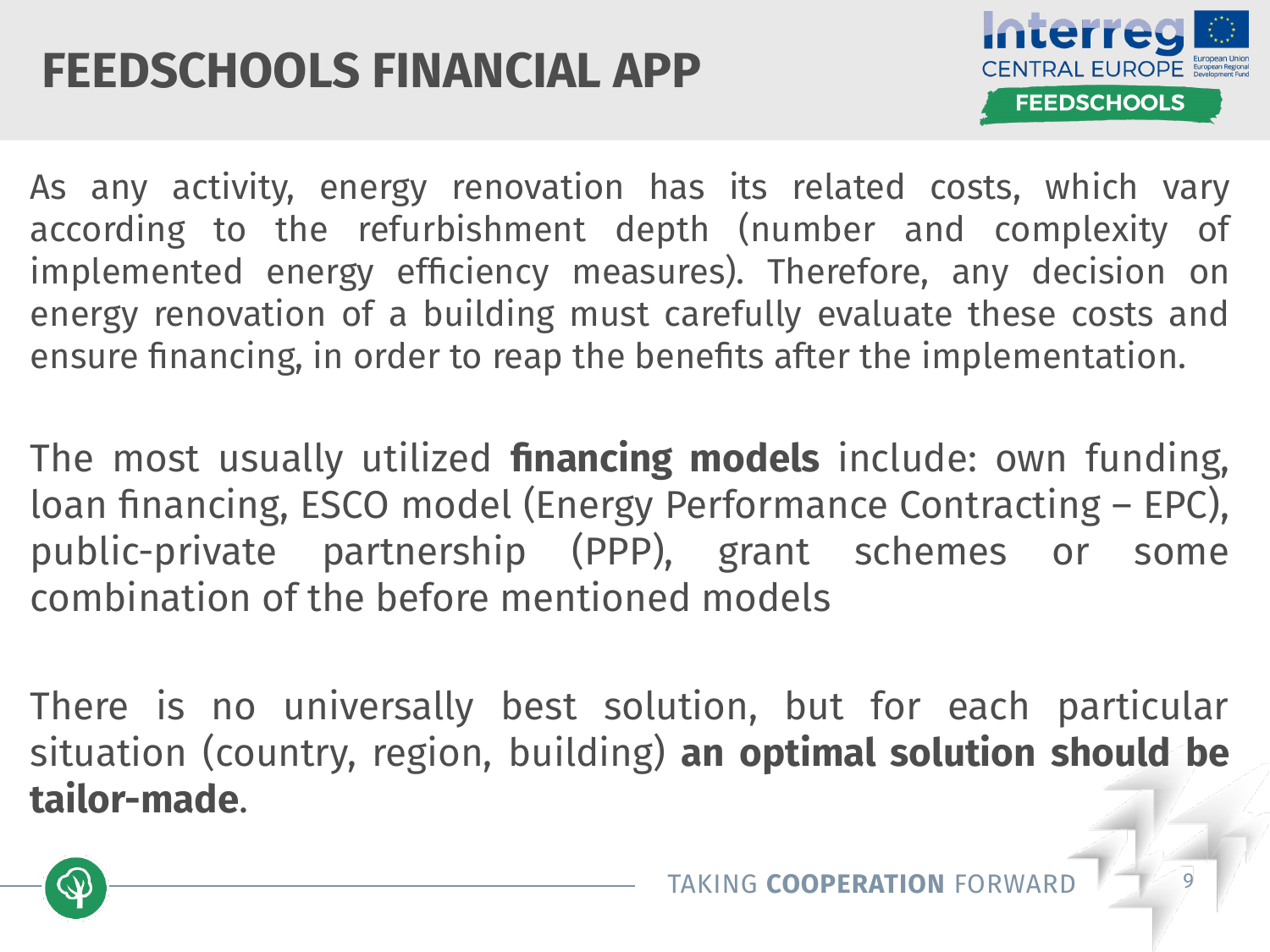

# FEEDSCHOOLS Financial App
As any activity, energy renovation has its related costs, which vary according to the refurbishment depth (number and complexity of implemented energy efficiency measures). Therefore, any decision on energy renovation of a building must carefully evaluate these costs and ensure financing, in order to reap the benefits after the implementation.

The most usually utilized financing models include: own funding, loan financing, ESCO model (Energy Performance Contracting – EPC), public-private partnership (PPP), grant schemes or some combination of the before mentioned models

There is no universally best solution, but for each particular situation (country, region, building) an optimal solution should be tailor-made.